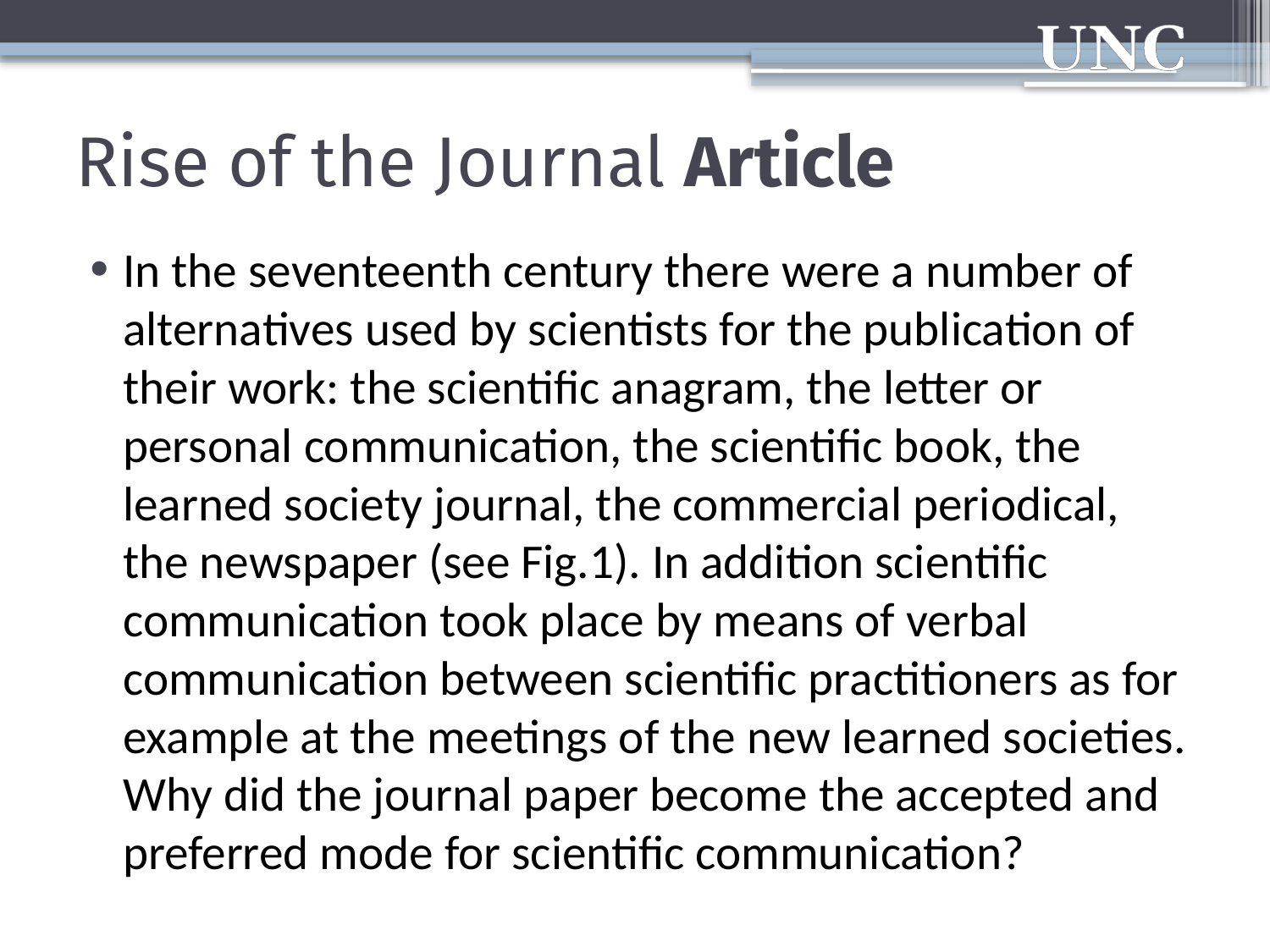

# Rise of the Journal Article
In the seventeenth century there were a number of alternatives used by scientists for the publication of their work: the scientific anagram, the letter or personal communication, the scientific book, the learned society journal, the commercial periodical, the newspaper (see Fig.1). In addition scientific communication took place by means of verbal communication between scientific practitioners as for example at the meetings of the new learned societies. Why did the journal paper become the accepted and preferred mode for scientific communication?